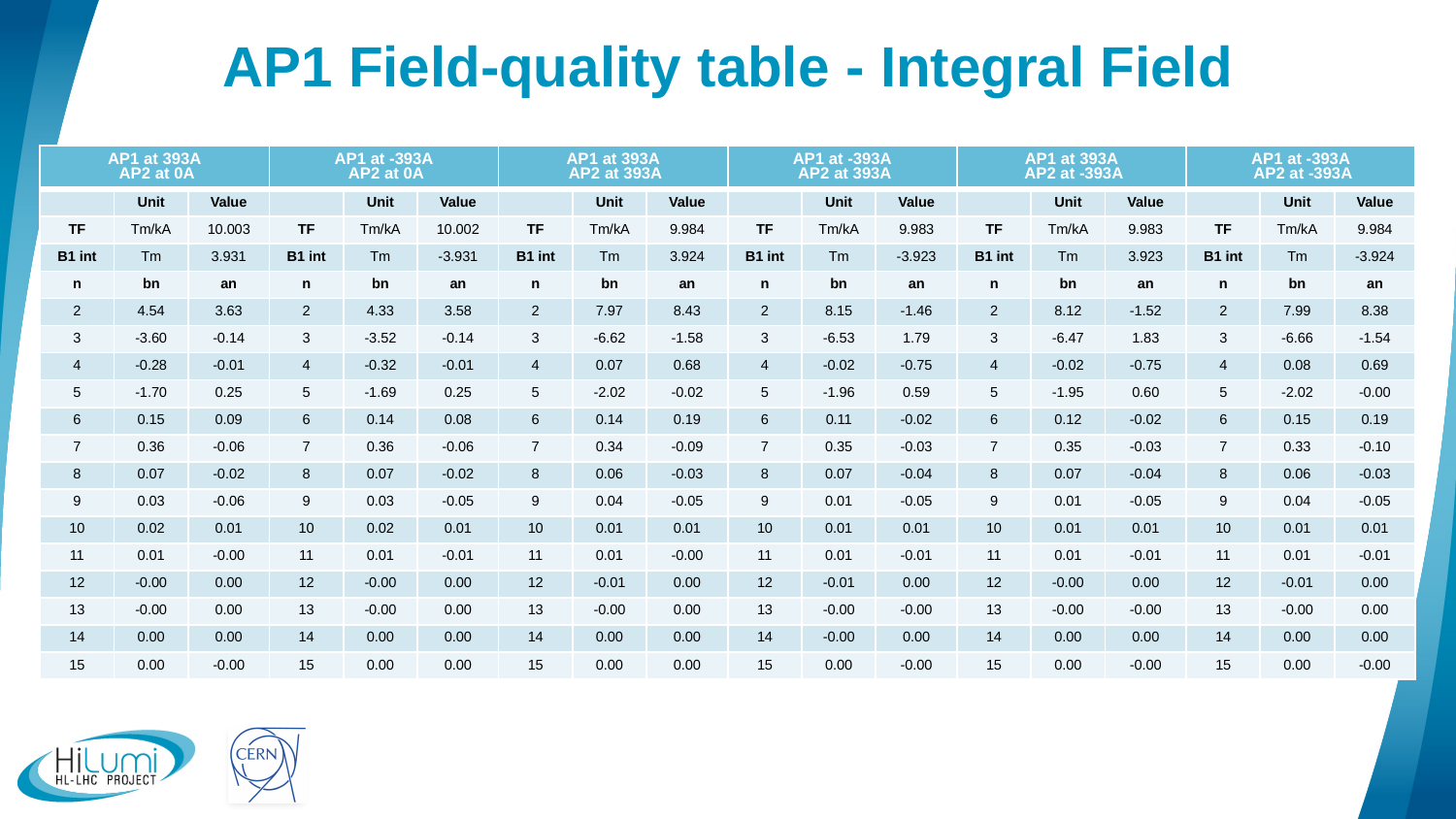

# AP1 Field-quality table - Integral Field
| AP1 at 393A AP2 at 0A |  |  | AP1 at -393A AP2 at 0A |  |  | AP1 at 393A AP2 at 393A |  |  | AP1 at -393A AP2 at 393A |  |  | AP1 at 393A AP2 at -393A |  |  | AP1 at -393A AP2 at -393A |  |  |
| --- | --- | --- | --- | --- | --- | --- | --- | --- | --- | --- | --- | --- | --- | --- | --- | --- | --- |
|  | Unit | Value |  | Unit | Value |  | Unit | Value |  | Unit | Value |  | Unit | Value |  | Unit | Value |
| TF | Tm/kA | 10.003 | TF | Tm/kA | 10.002 | TF | Tm/kA | 9.984 | TF | Tm/kA | 9.983 | TF | Tm/kA | 9.983 | TF | Tm/kA | 9.984 |
| B1 int | Tm | 3.931 | B1 int | Tm | -3.931 | B1 int | Tm | 3.924 | B1 int | Tm | -3.923 | B1 int | Tm | 3.923 | B1 int | Tm | -3.924 |
| n | bn | an | n | bn | an | n | bn | an | n | bn | an | n | bn | an | n | bn | an |
| 2 | 4.54 | 3.63 | 2 | 4.33 | 3.58 | 2 | 7.97 | 8.43 | 2 | 8.15 | -1.46 | 2 | 8.12 | -1.52 | 2 | 7.99 | 8.38 |
| 3 | -3.60 | -0.14 | 3 | -3.52 | -0.14 | 3 | -6.62 | -1.58 | 3 | -6.53 | 1.79 | 3 | -6.47 | 1.83 | 3 | -6.66 | -1.54 |
| 4 | -0.28 | -0.01 | 4 | -0.32 | -0.01 | 4 | 0.07 | 0.68 | 4 | -0.02 | -0.75 | 4 | -0.02 | -0.75 | 4 | 0.08 | 0.69 |
| 5 | -1.70 | 0.25 | 5 | -1.69 | 0.25 | 5 | -2.02 | -0.02 | 5 | -1.96 | 0.59 | 5 | -1.95 | 0.60 | 5 | -2.02 | -0.00 |
| 6 | 0.15 | 0.09 | 6 | 0.14 | 0.08 | 6 | 0.14 | 0.19 | 6 | 0.11 | -0.02 | 6 | 0.12 | -0.02 | 6 | 0.15 | 0.19 |
| 7 | 0.36 | -0.06 | 7 | 0.36 | -0.06 | 7 | 0.34 | -0.09 | 7 | 0.35 | -0.03 | 7 | 0.35 | -0.03 | 7 | 0.33 | -0.10 |
| 8 | 0.07 | -0.02 | 8 | 0.07 | -0.02 | 8 | 0.06 | -0.03 | 8 | 0.07 | -0.04 | 8 | 0.07 | -0.04 | 8 | 0.06 | -0.03 |
| 9 | 0.03 | -0.06 | 9 | 0.03 | -0.05 | 9 | 0.04 | -0.05 | 9 | 0.01 | -0.05 | 9 | 0.01 | -0.05 | 9 | 0.04 | -0.05 |
| 10 | 0.02 | 0.01 | 10 | 0.02 | 0.01 | 10 | 0.01 | 0.01 | 10 | 0.01 | 0.01 | 10 | 0.01 | 0.01 | 10 | 0.01 | 0.01 |
| 11 | 0.01 | -0.00 | 11 | 0.01 | -0.01 | 11 | 0.01 | -0.00 | 11 | 0.01 | -0.01 | 11 | 0.01 | -0.01 | 11 | 0.01 | -0.01 |
| 12 | -0.00 | 0.00 | 12 | -0.00 | 0.00 | 12 | -0.01 | 0.00 | 12 | -0.01 | 0.00 | 12 | -0.00 | 0.00 | 12 | -0.01 | 0.00 |
| 13 | -0.00 | 0.00 | 13 | -0.00 | 0.00 | 13 | -0.00 | 0.00 | 13 | -0.00 | -0.00 | 13 | -0.00 | -0.00 | 13 | -0.00 | 0.00 |
| 14 | 0.00 | 0.00 | 14 | 0.00 | 0.00 | 14 | 0.00 | 0.00 | 14 | -0.00 | 0.00 | 14 | 0.00 | 0.00 | 14 | 0.00 | 0.00 |
| 15 | 0.00 | -0.00 | 15 | 0.00 | 0.00 | 15 | 0.00 | 0.00 | 15 | 0.00 | -0.00 | 15 | 0.00 | -0.00 | 15 | 0.00 | -0.00 |